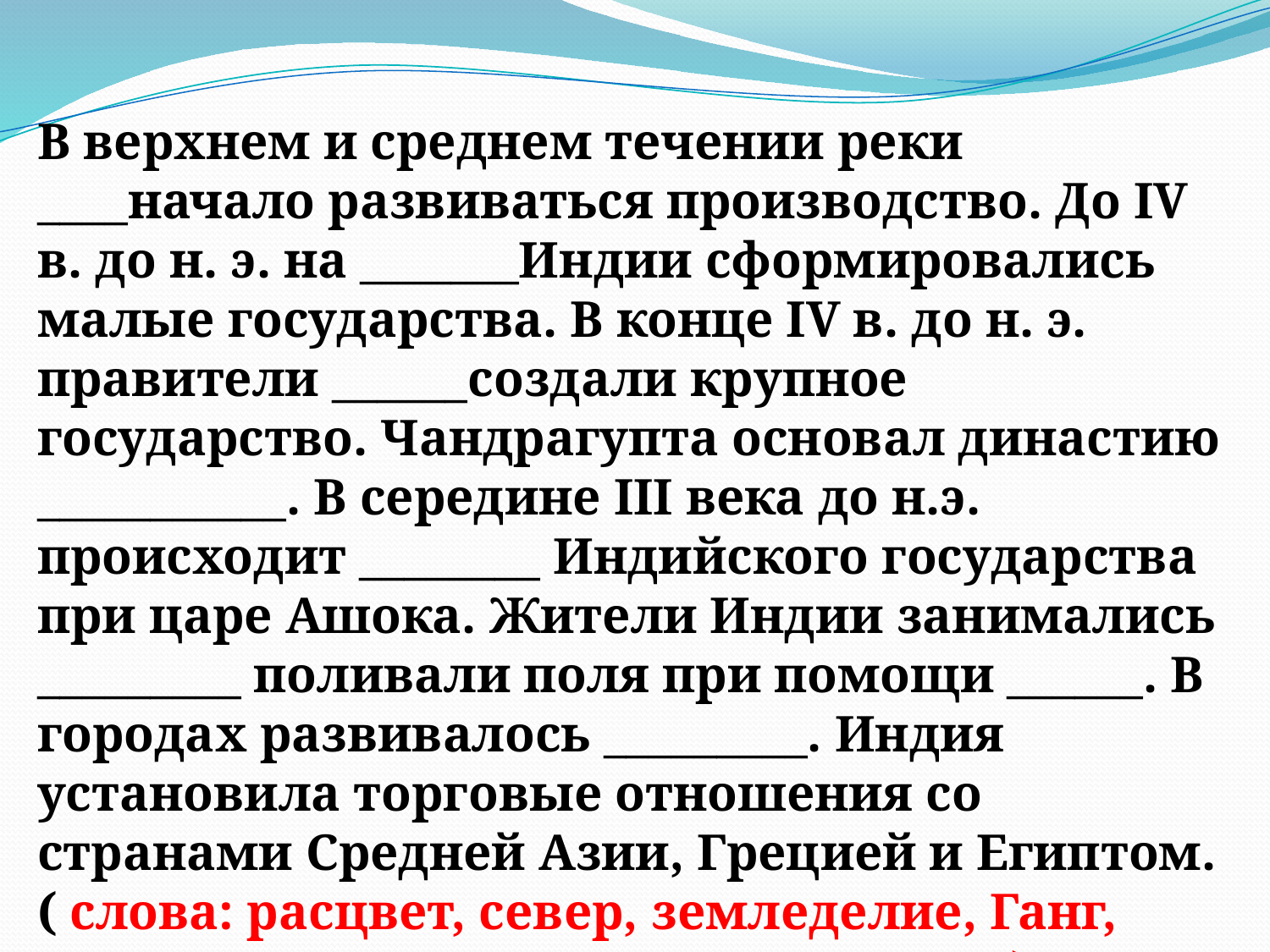

В верхнем и среднем течении реки ____начало развиваться производство. До IV в. до н. э. на _______Индии сформировались малые государства. В конце IV в. до н. э. правители ______создали крупное государство. Чандрагупта основал династию ___________. В середине III века до н.э. происходит ________ Индийского государства при царе Ашока. Жители Индии занимались _________ поливали поля при помощи ______. В городах развивалось _________. Индия установила торговые отношения со странами Средней Азии, Грецией и Египтом.
( слова: расцвет, север, земледелие, Ганг, плотины, Магадха, ремесло, Маурия ).